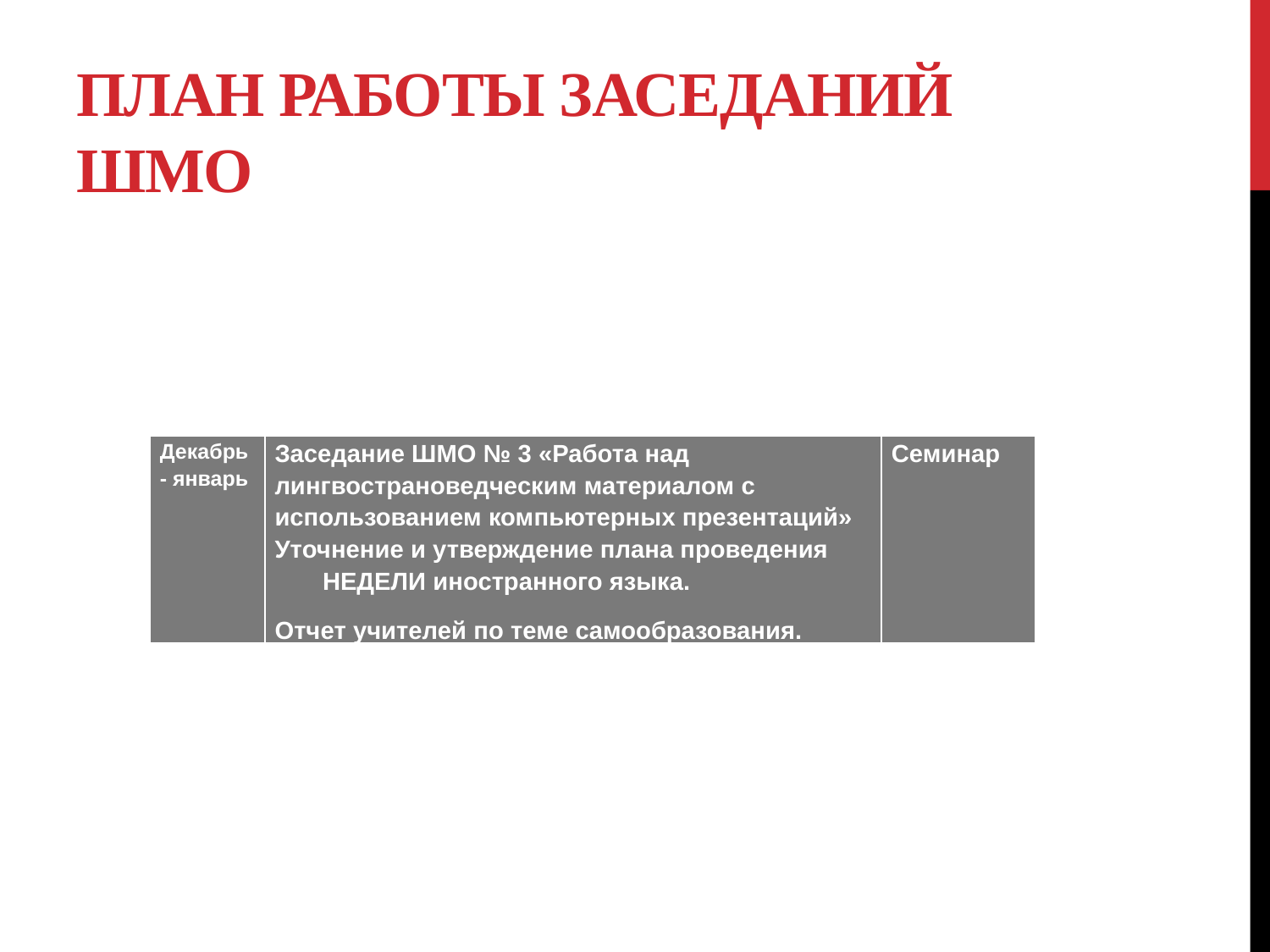

# ПЛАН РАБОТЫ ЗАСЕДАНИЙ ШМО
| Декабрь- январь | Заседание ШМО № 3 «Работа над лингвострановедческим материалом с использованием компьютерных презентаций» Уточнение и утверждение плана проведения НЕДЕЛИ иностранного языка. Отчет учителей по теме самообразования. | Семинар |
| --- | --- | --- |